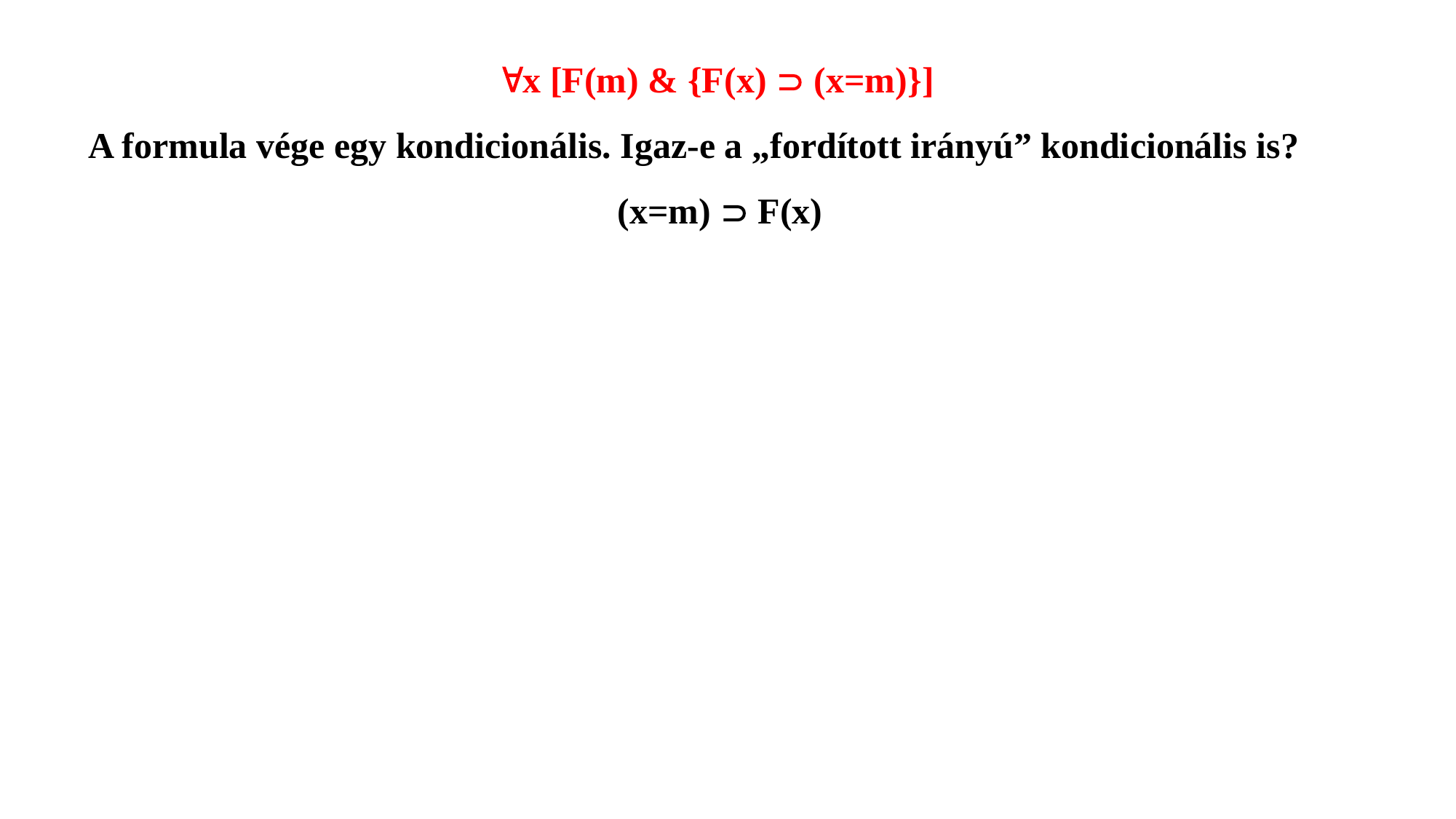

∀x [F(m) & {F(x) ⊃ (x=m)}]
A formula vége egy kondicionális. Igaz-e a „fordított irányú” kondicionális is?
(x=m) ⊃ F(x)